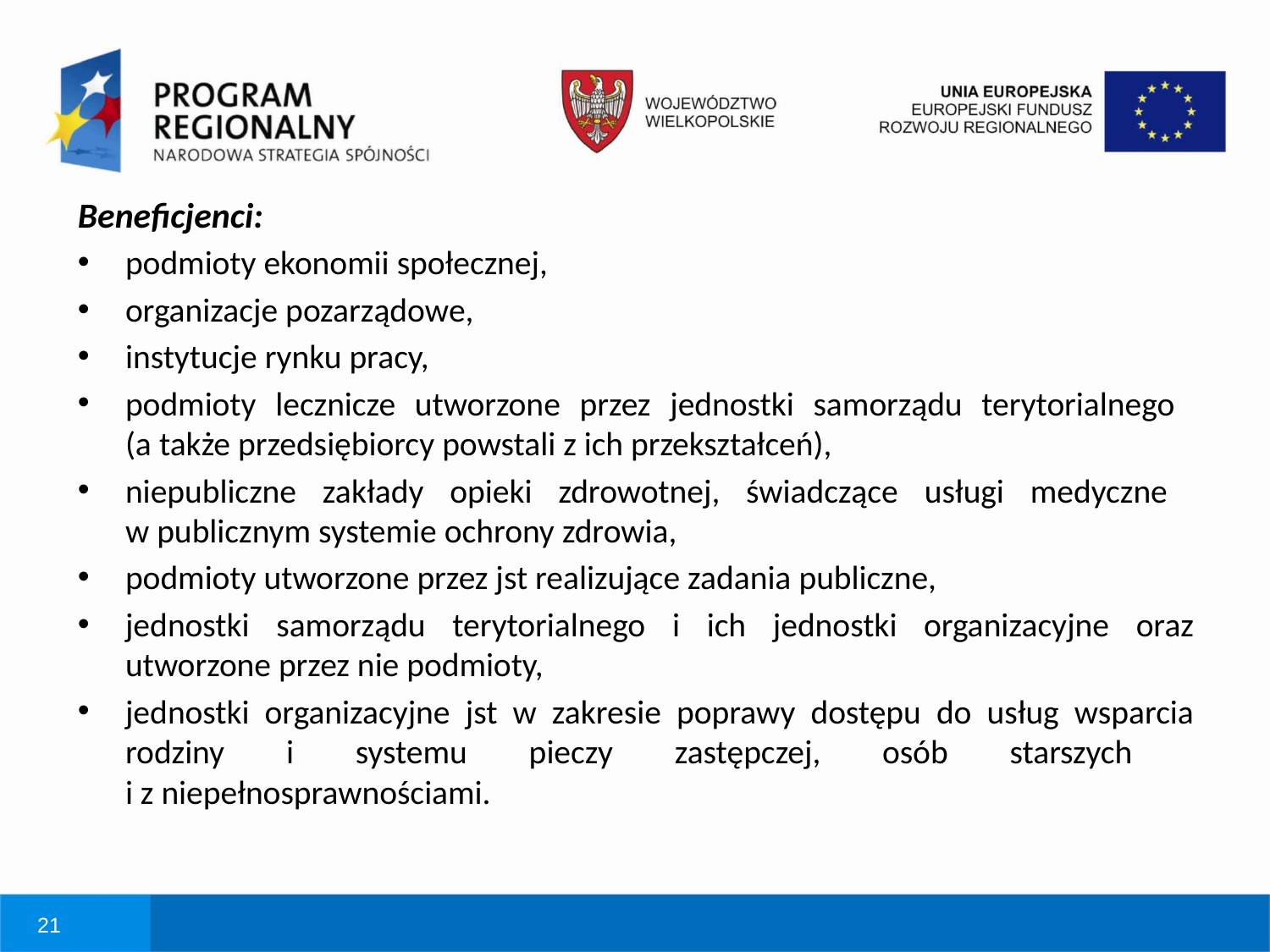

# Beneficjenci:
podmioty ekonomii społecznej,
organizacje pozarządowe,
instytucje rynku pracy,
podmioty lecznicze utworzone przez jednostki samorządu terytorialnego
(a także przedsiębiorcy powstali z ich przekształceń),
niepubliczne zakłady opieki zdrowotnej, świadczące usługi medyczne
w publicznym systemie ochrony zdrowia,
podmioty utworzone przez jst realizujące zadania publiczne,
jednostki samorządu terytorialnego i ich jednostki organizacyjne oraz utworzone przez nie podmioty,
jednostki organizacyjne jst w zakresie poprawy dostępu do usług wsparcia rodziny i systemu pieczy zastępczej, osób starszych
i z niepełnosprawnościami.